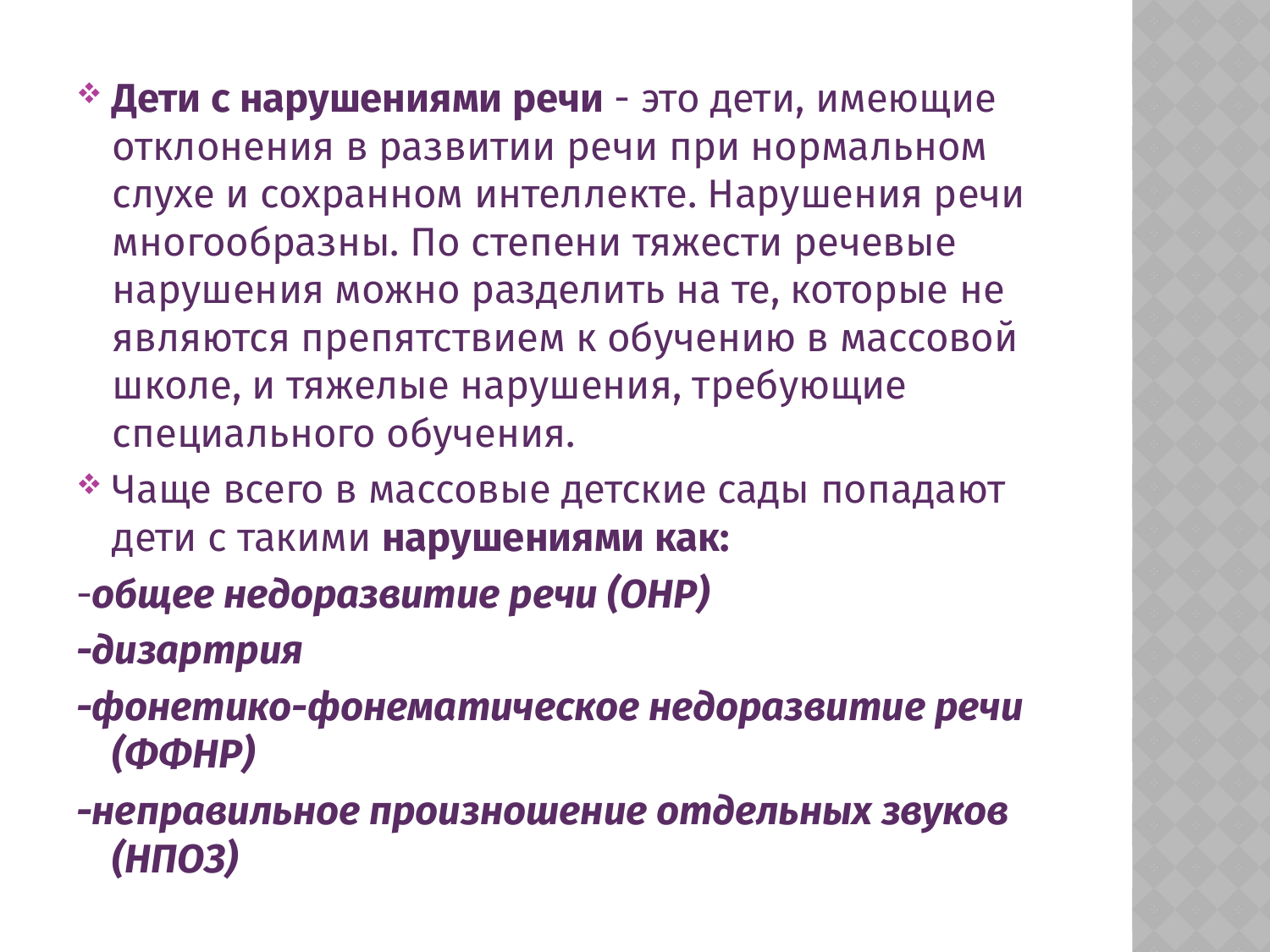

Дети с нарушениями речи - это дети, имеющие отклонения в развитии речи при нормальном слухе и сохранном интеллекте. Нарушения речи многообразны. По степени тяжести речевые нарушения можно разделить на те, которые не являются препятствием к обучению в массовой школе, и тяжелые нарушения, требующие специального обучения.
Чаще всего в массовые детские сады попадают дети с такими нарушениями как:
-общее недоразвитие речи (ОНР)
-дизартрия
-фонетико-фонематическое недоразвитие речи (ФФНР)
-неправильное произношение отдельных звуков (НПОЗ)